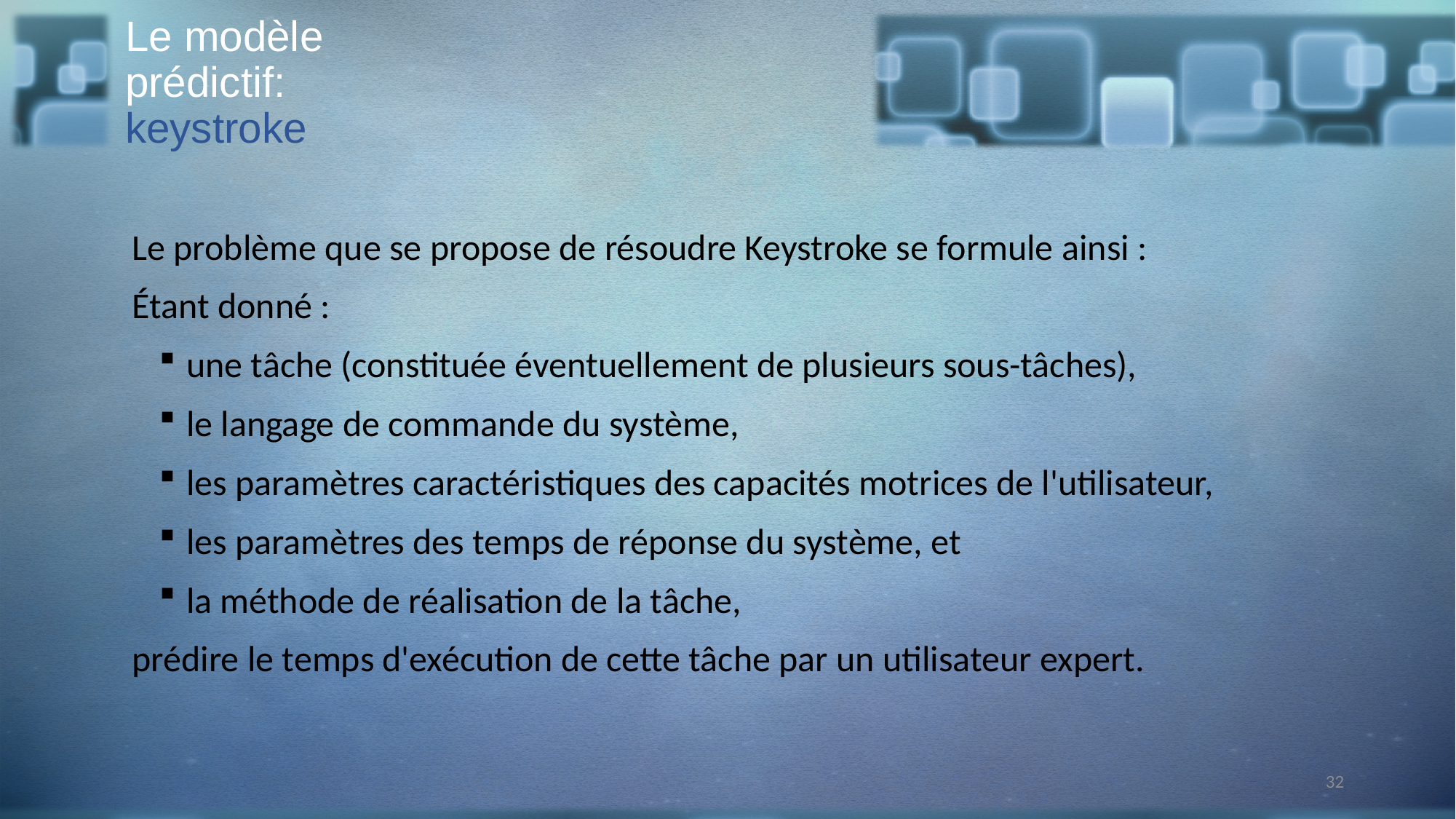

Le modèle prédictif: keystroke
Le problème que se propose de résoudre Keystroke se formule ainsi :
Étant donné :
une tâche (constituée éventuellement de plusieurs sous-tâches),
le langage de commande du système,
les paramètres caractéristiques des capacités motrices de l'utilisateur,
les paramètres des temps de réponse du système, et
la méthode de réalisation de la tâche,
prédire le temps d'exécution de cette tâche par un utilisateur expert.
32